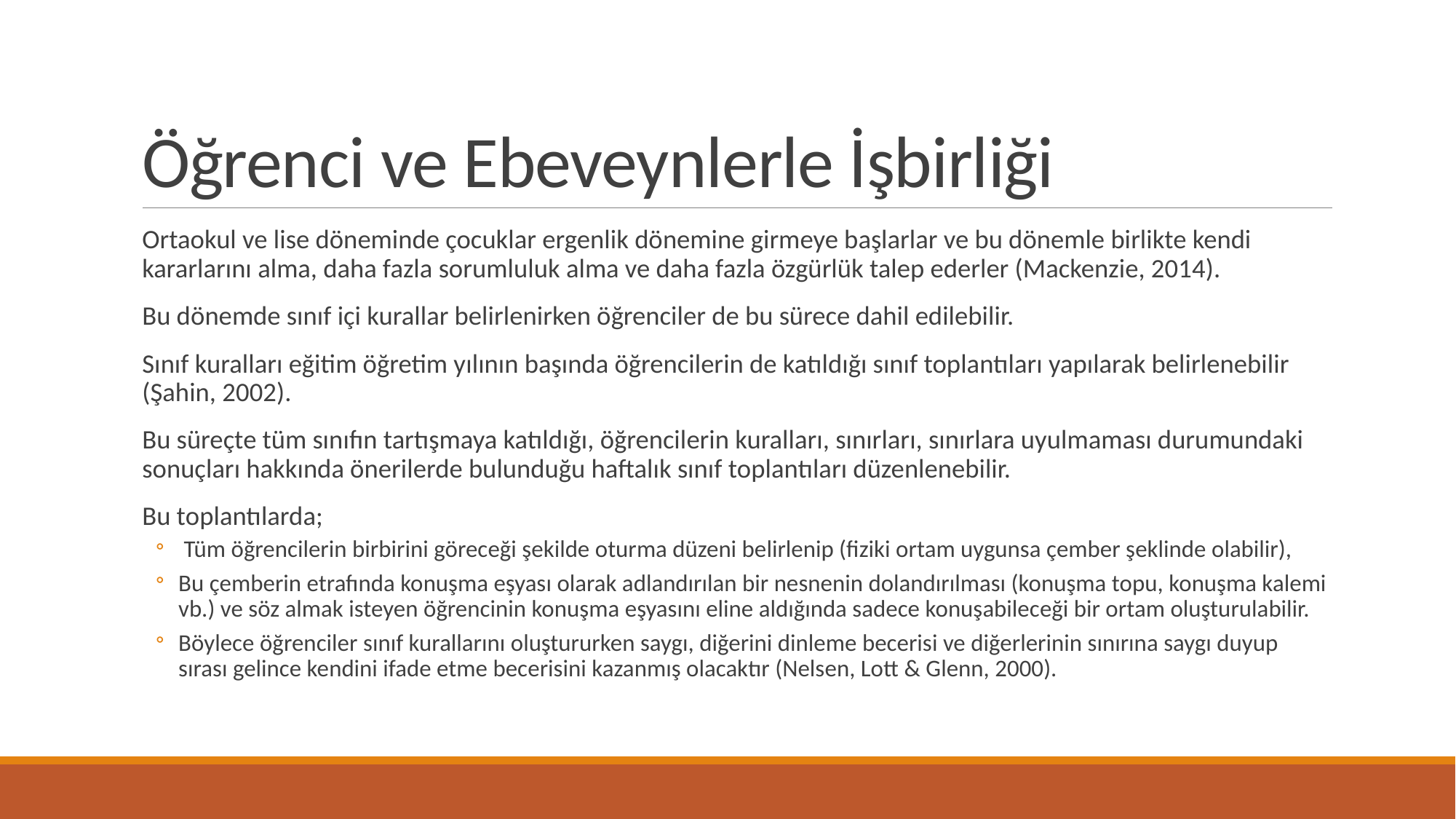

# Öğrenci ve Ebeveynlerle İşbirliği
Ortaokul ve lise döneminde çocuklar ergenlik dönemine girmeye başlarlar ve bu dönemle birlikte kendi kararlarını alma, daha fazla sorumluluk alma ve daha fazla özgürlük talep ederler (Mackenzie, 2014).
Bu dönemde sınıf içi kurallar belirlenirken öğrenciler de bu sürece dahil edilebilir.
Sınıf kuralları eğitim öğretim yılının başında öğrencilerin de katıldığı sınıf toplantıları yapılarak belirlenebilir (Şahin, 2002).
Bu süreçte tüm sınıfın tartışmaya katıldığı, öğrencilerin kuralları, sınırları, sınırlara uyulmaması durumundaki sonuçları hakkında önerilerde bulunduğu haftalık sınıf toplantıları düzenlenebilir.
Bu toplantılarda;
 Tüm öğrencilerin birbirini göreceği şekilde oturma düzeni belirlenip (fiziki ortam uygunsa çember şeklinde olabilir),
Bu çemberin etrafında konuşma eşyası olarak adlandırılan bir nesnenin dolandırılması (konuşma topu, konuşma kalemi vb.) ve söz almak isteyen öğrencinin konuşma eşyasını eline aldığında sadece konuşabileceği bir ortam oluşturulabilir.
Böylece öğrenciler sınıf kurallarını oluştururken saygı, diğerini dinleme becerisi ve diğerlerinin sınırına saygı duyup sırası gelince kendini ifade etme becerisini kazanmış olacaktır (Nelsen, Lott & Glenn, 2000).